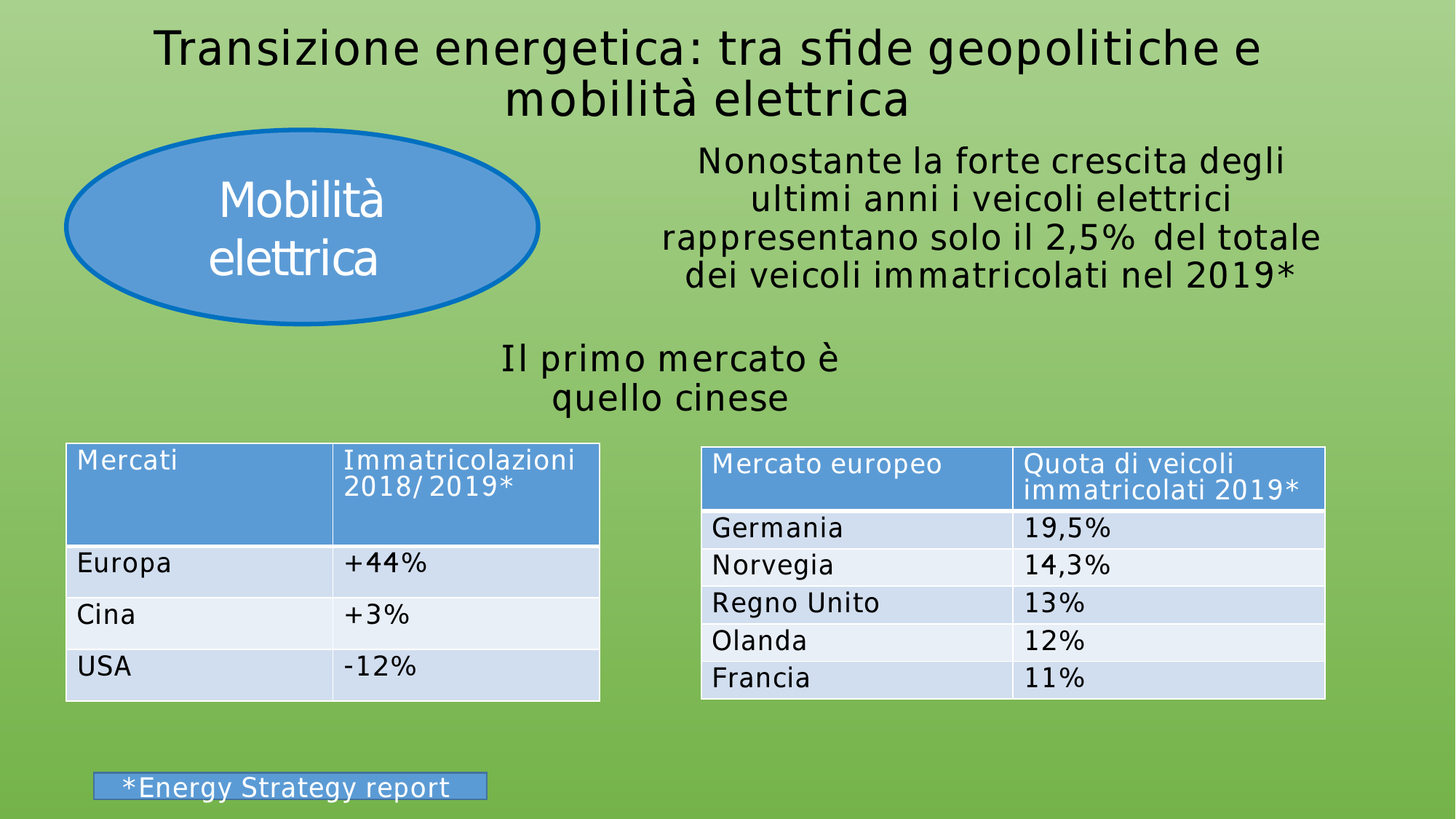

Transizione energetica: tra sfide geopolitiche e mobilità elettrica
Mobilità elettrica
Nonostante la forte crescita degli ultimi anni i veicoli elettrici rappresentano solo il 2,5% del totale dei veicoli immatricolati nel 2019*
Il primo mercato è quello cinese
| Mercati | Immatricolazioni 2018/2019\* |
| --- | --- |
| Europa | +44% |
| Cina | +3% |
| USA | -12% |
| Mercato europeo | Quota di veicoli immatricolati 2019\* |
| --- | --- |
| Germania | 19,5% |
| Norvegia | 14,3% |
| Regno Unito | 13% |
| Olanda | 12% |
| Francia | 11% |
*Energy Strategy report